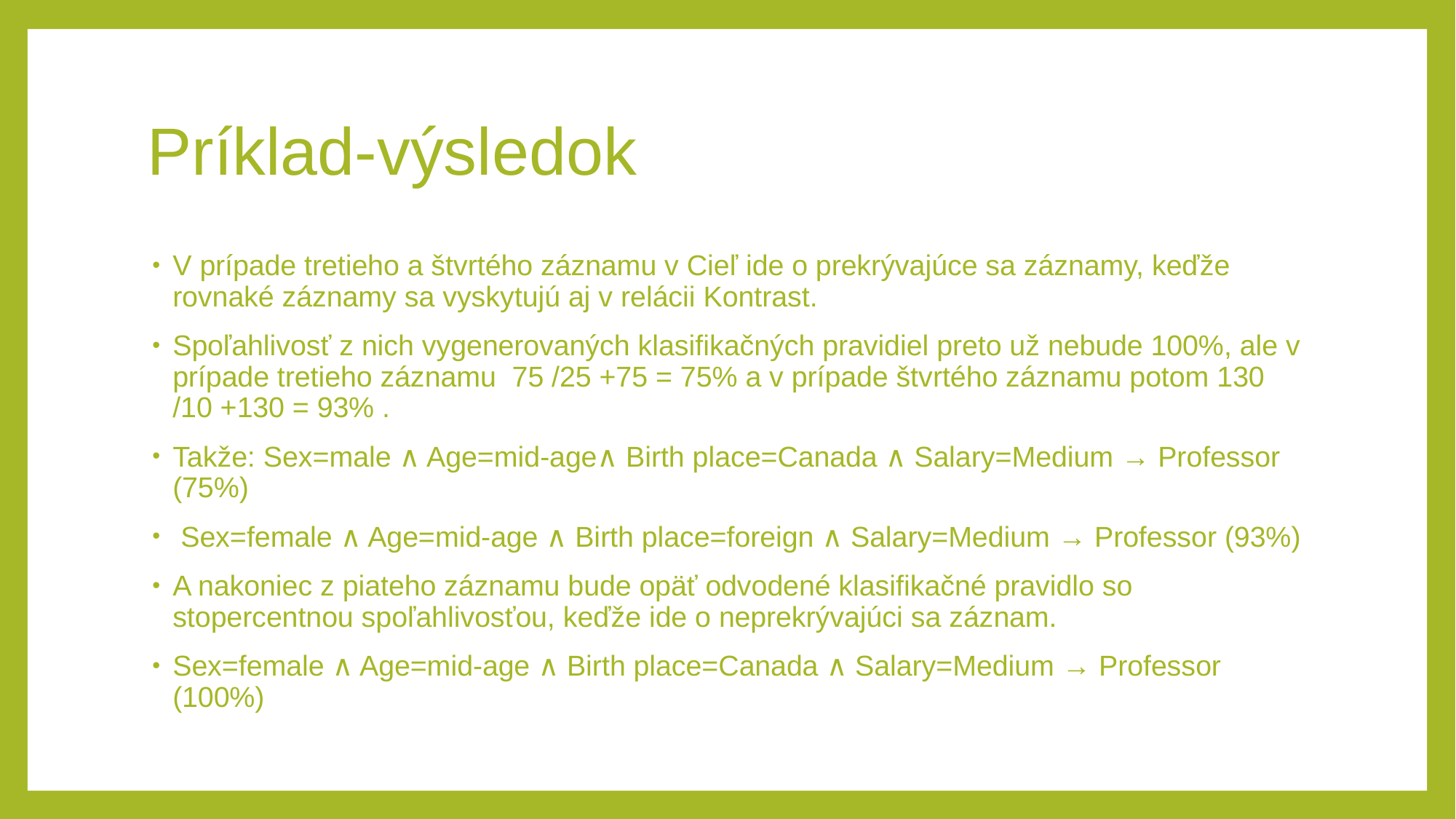

# Príklad-výsledok
V prípade tretieho a štvrtého záznamu v Cieľ ide o prekrývajúce sa záznamy, keďže rovnaké záznamy sa vyskytujú aj v relácii Kontrast.
Spoľahlivosť z nich vygenerovaných klasifikačných pravidiel preto už nebude 100%, ale v prípade tretieho záznamu  75 /25 +75 = 75% a v prípade štvrtého záznamu potom 130 /10 +130 = 93% .
Takže: Sex=male ∧ Age=mid-age∧ Birth place=Canada ∧ Salary=Medium → Professor (75%)
 Sex=female ∧ Age=mid-age ∧ Birth place=foreign ∧ Salary=Medium → Professor (93%)
A nakoniec z piateho záznamu bude opäť odvodené klasifikačné pravidlo so stopercentnou spoľahlivosťou, keďže ide o neprekrývajúci sa záznam.
Sex=female ∧ Age=mid-age ∧ Birth place=Canada ∧ Salary=Medium → Professor (100%)